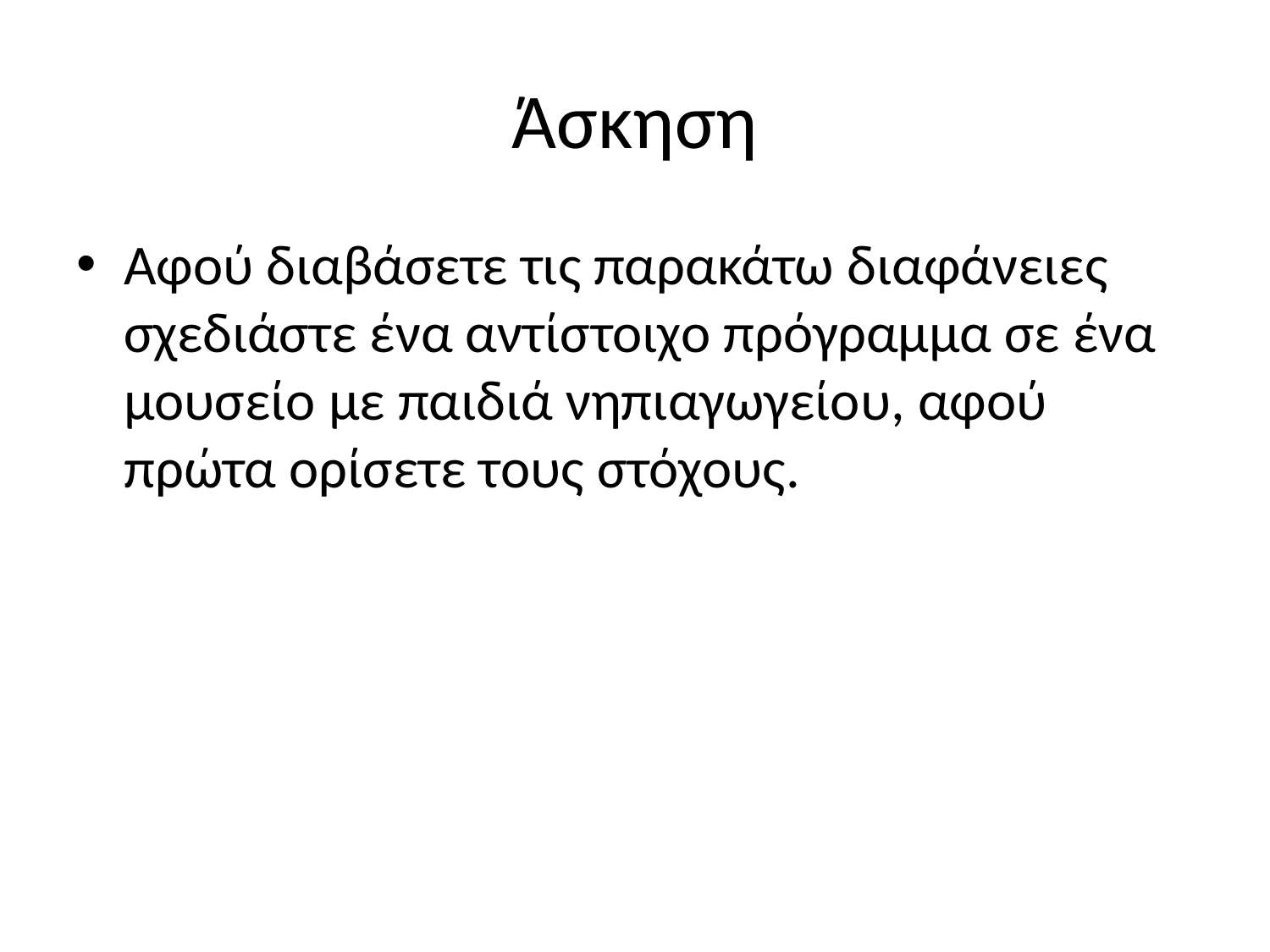

# Άσκηση
Αφού διαβάσετε τις παρακάτω διαφάνειες σχεδιάστε ένα αντίστοιχο πρόγραμμα σε ένα μουσείο με παιδιά νηπιαγωγείου, αφού πρώτα ορίσετε τους στόχους.